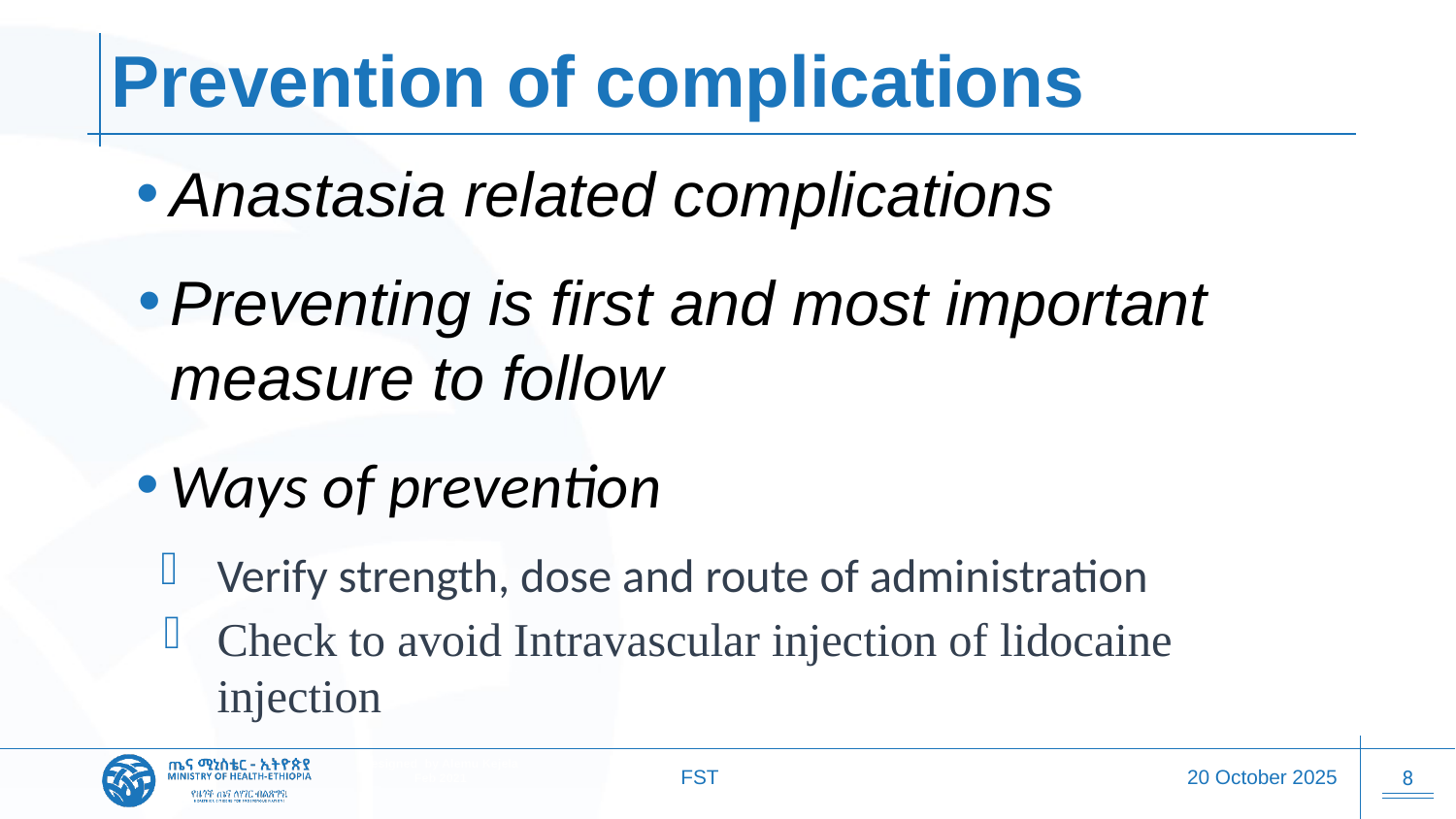

# Prevention of complications
Anastasia related complications
Preventing is first and most important measure to follow
Ways of prevention
Verify strength, dose and route of administration
Check to avoid Intravascular injection of lidocaine injection

FST
20 October 2025
8